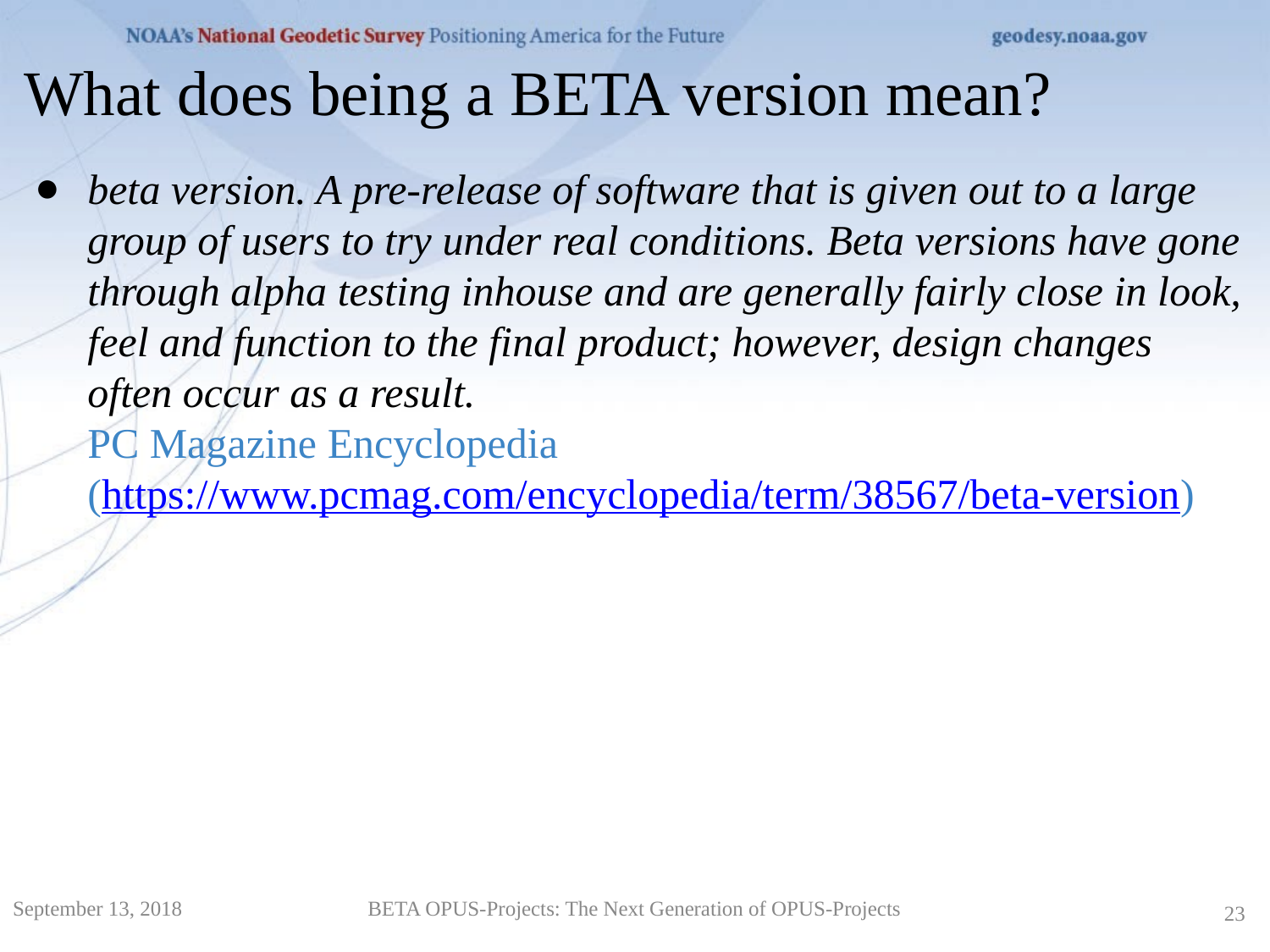

What does being a BETA version mean?

beta version. A pre-release of software that is given out to a large group of users to try under real conditions. Beta versions have gone through alpha testing inhouse and are generally fairly close in look, feel and function to the final product; however, design changes often occur as a result.
PC Magazine Encyclopedia
(https://www.pcmag.com/encyclopedia/term/38567/beta-version)

September 13, 2018

BETA OPUS-Projects: The Next Generation of OPUS-Projects
23